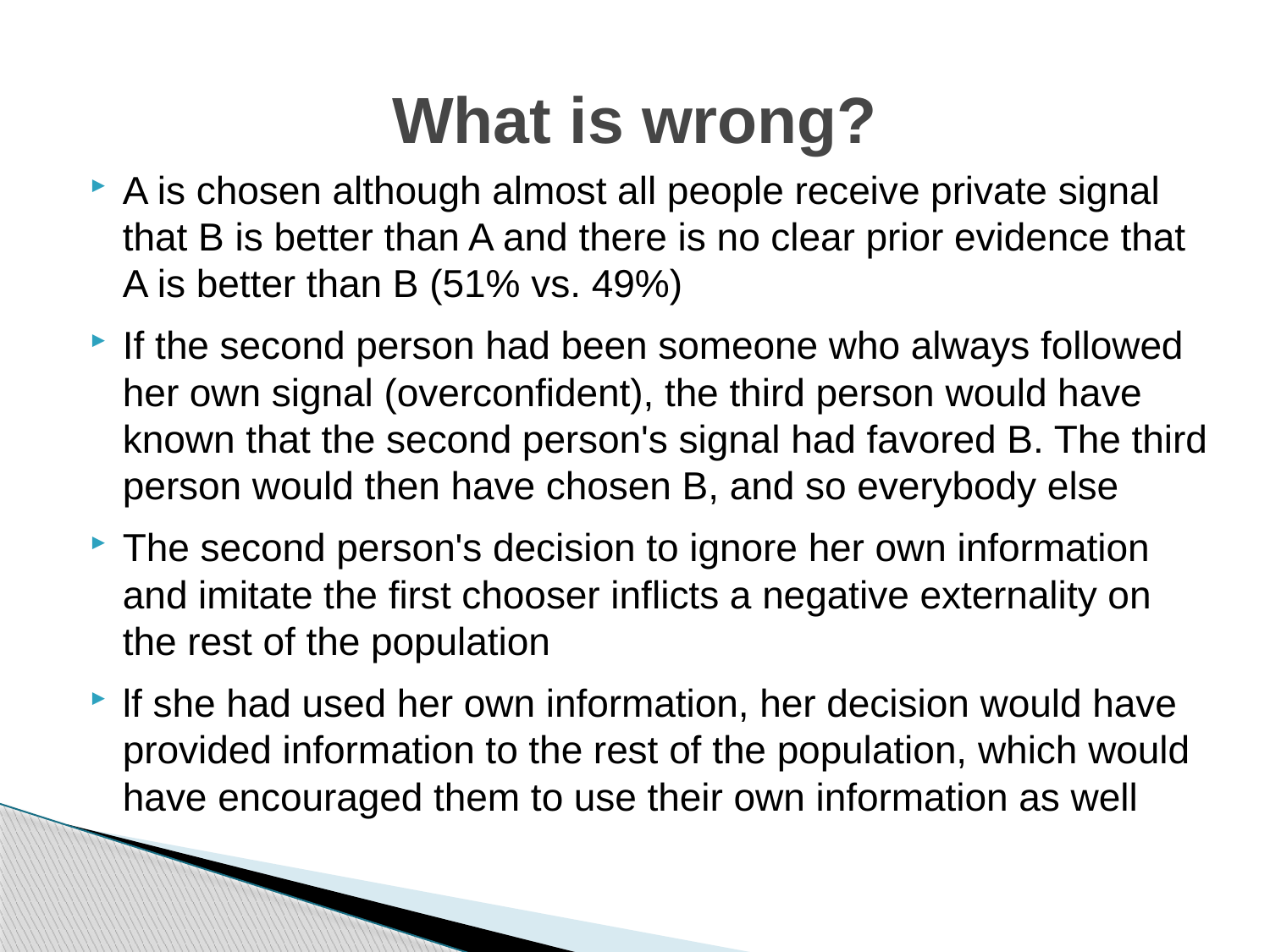

# What is wrong?
A is chosen although almost all people receive private signal that B is better than A and there is no clear prior evidence that A is better than B (51% vs. 49%)
If the second person had been someone who always followed her own signal (overconfident), the third person would have known that the second person's signal had favored B. The third person would then have chosen B, and so everybody else
The second person's decision to ignore her own information and imitate the first chooser inflicts a negative externality on the rest of the population
lf she had used her own information, her decision would have provided information to the rest of the population, which would have encouraged them to use their own information as well